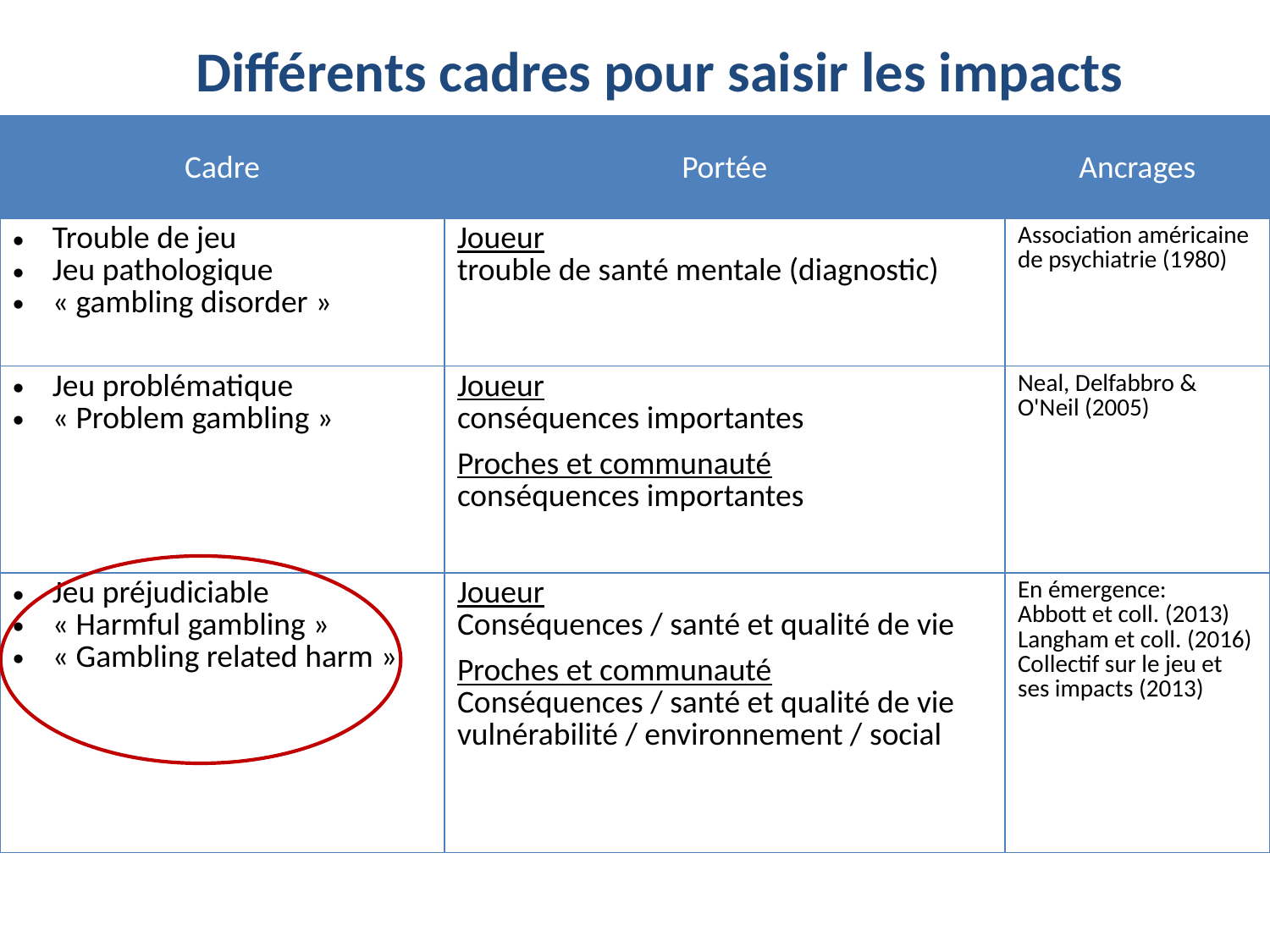

Différents cadres pour saisir les impacts
| Cadre | Portée | Ancrages |
| --- | --- | --- |
| Trouble de jeu Jeu pathologique « gambling disorder » | Joueur trouble de santé mentale (diagnostic) | Association américaine de psychiatrie (1980) |
| Jeu problématique « Problem gambling » | Joueur conséquences importantes Proches et communauté conséquences importantes | Neal, Delfabbro & O'Neil (2005) |
| Jeu préjudiciable « Harmful gambling » « Gambling related harm » | Joueur Conséquences / santé et qualité de vie Proches et communauté Conséquences / santé et qualité de vie vulnérabilité / environnement / social | En émergence: Abbott et coll. (2013) Langham et coll. (2016) Collectif sur le jeu et ses impacts (2013) |